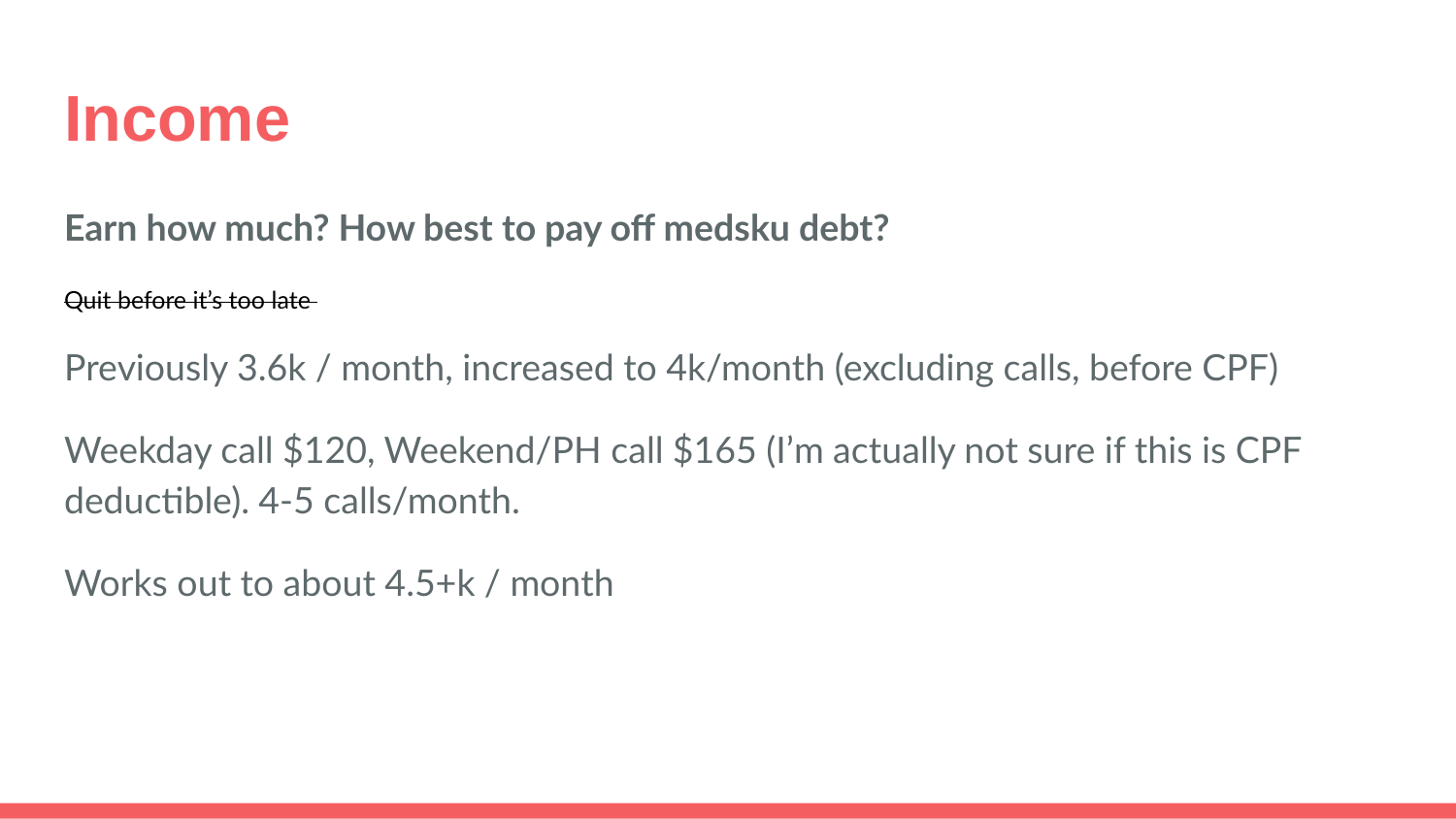

# Income
Earn how much? How best to pay off medsku debt?
Quit before it’s too late
Previously 3.6k / month, increased to 4k/month (excluding calls, before CPF)
Weekday call $120, Weekend/PH call $165 (I’m actually not sure if this is CPF deductible). 4-5 calls/month.
Works out to about 4.5+k / month